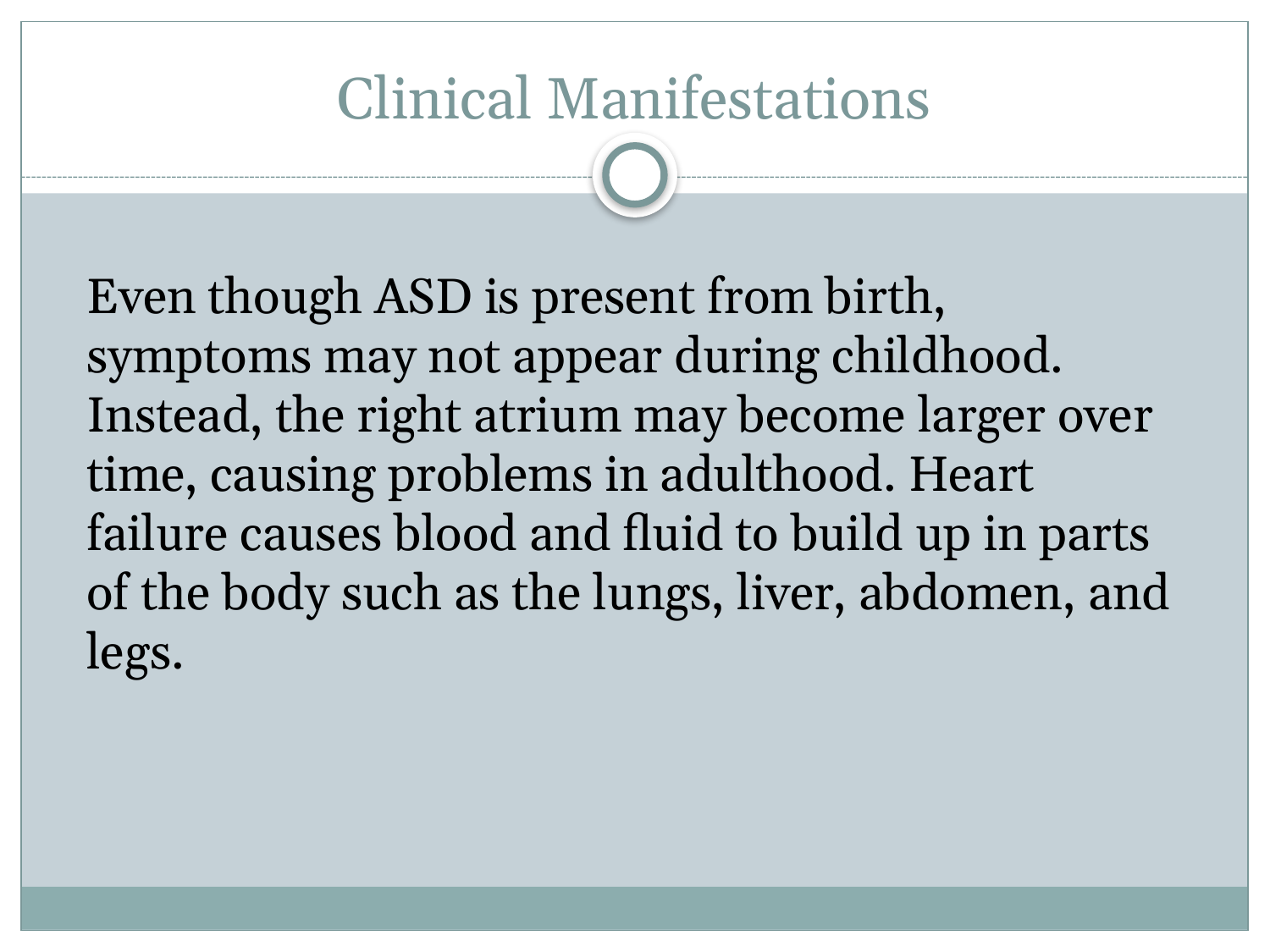

# Clinical Manifestations

Even though ASD is present from birth, symptoms may not appear during childhood. Instead, the right atrium may become larger over time, causing problems in adulthood. Heart failure causes blood and fluid to build up in parts of the body such as the lungs, liver, abdomen, and legs.